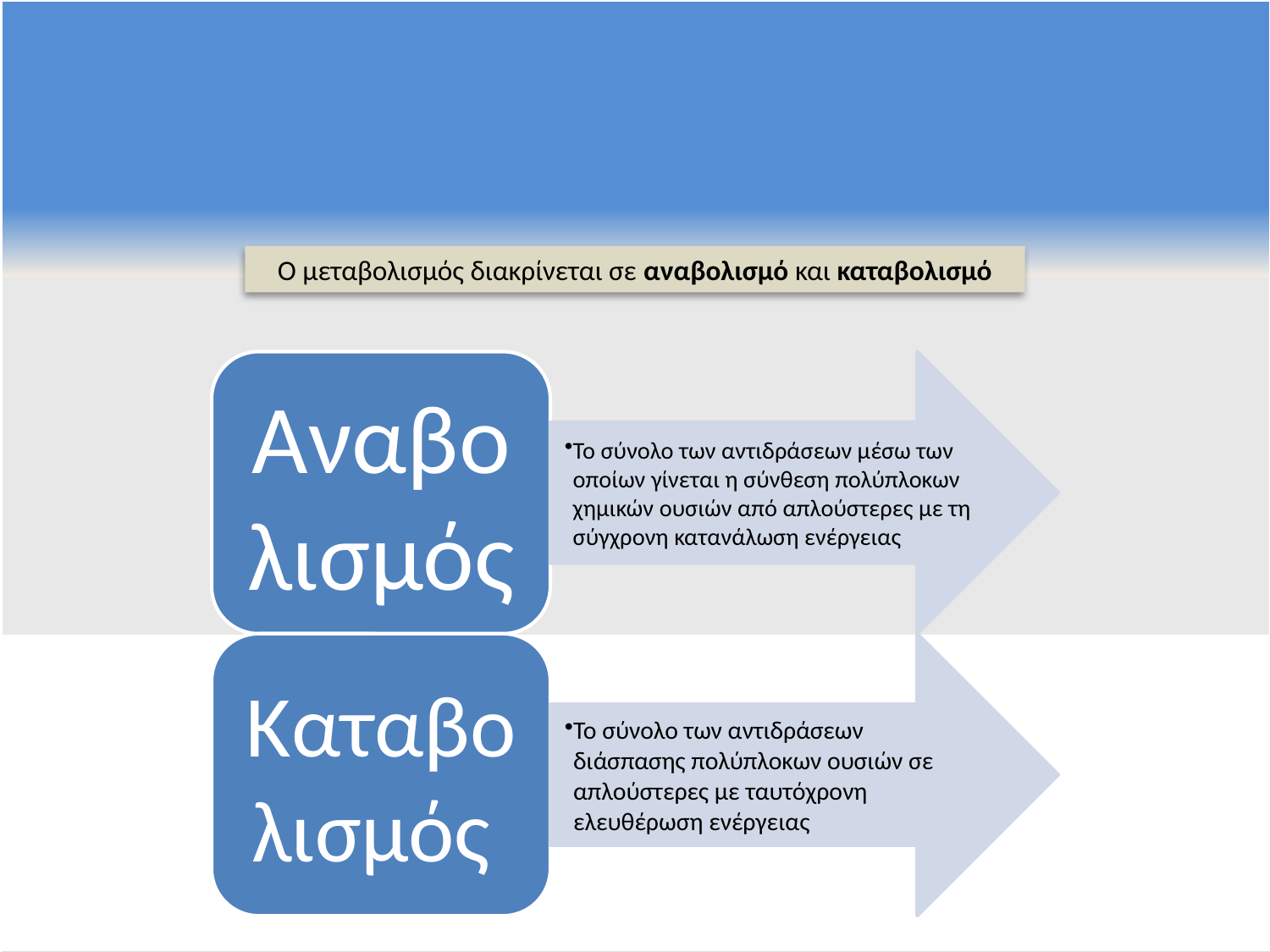

Ο μεταβολισμός διακρίνεται σε αναβολισμό και καταβολισμό
Αναβολισμός
Το σύνολο των αντιδράσεων μέσω των οποίων γίνεται η σύνθεση πολύπλοκων χημικών ουσιών από απλούστερες με τη σύγχρονη κατανάλωση ενέργειας
Καταβολισμός
Το σύνολο των αντιδράσεων διάσπασης πολύπλοκων ουσιών σε απλούστερες με ταυτόχρονη ελευθέρωση ενέργειας